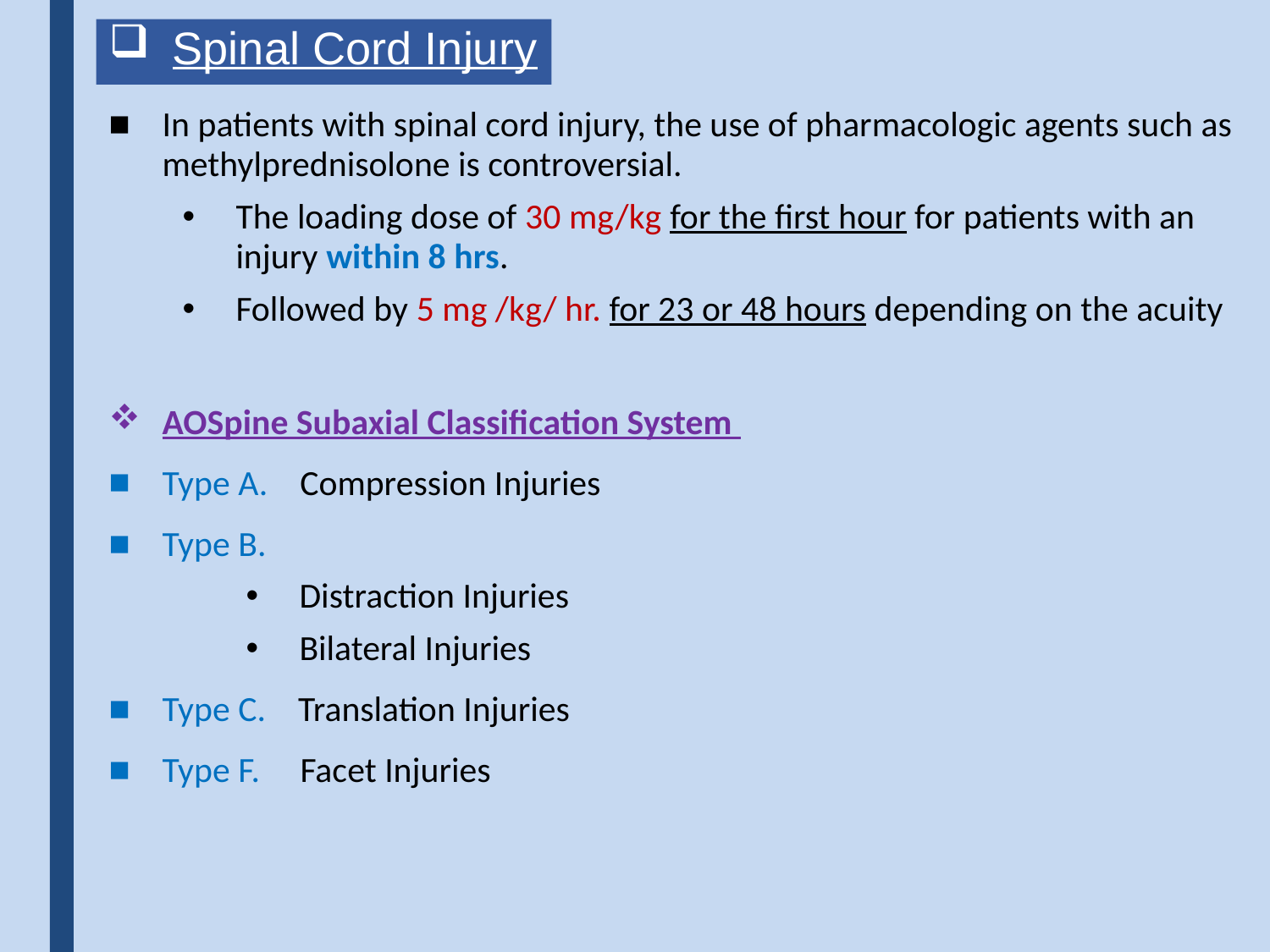

# Spinal Cord Injury
In patients with spinal cord injury, the use of pharmacologic agents such as methylprednisolone is controversial.
The loading dose of 30 mg/kg for the first hour for patients with an injury within 8 hrs.
Followed by 5 mg /kg/ hr. for 23 or 48 hours depending on the acuity

AOSpine Subaxial Classification System
Type A.    Compression Injuries
Type B.
Distraction Injuries
Bilateral Injuries
Type C.    Translation Injuries
Type F.     Facet Injuries